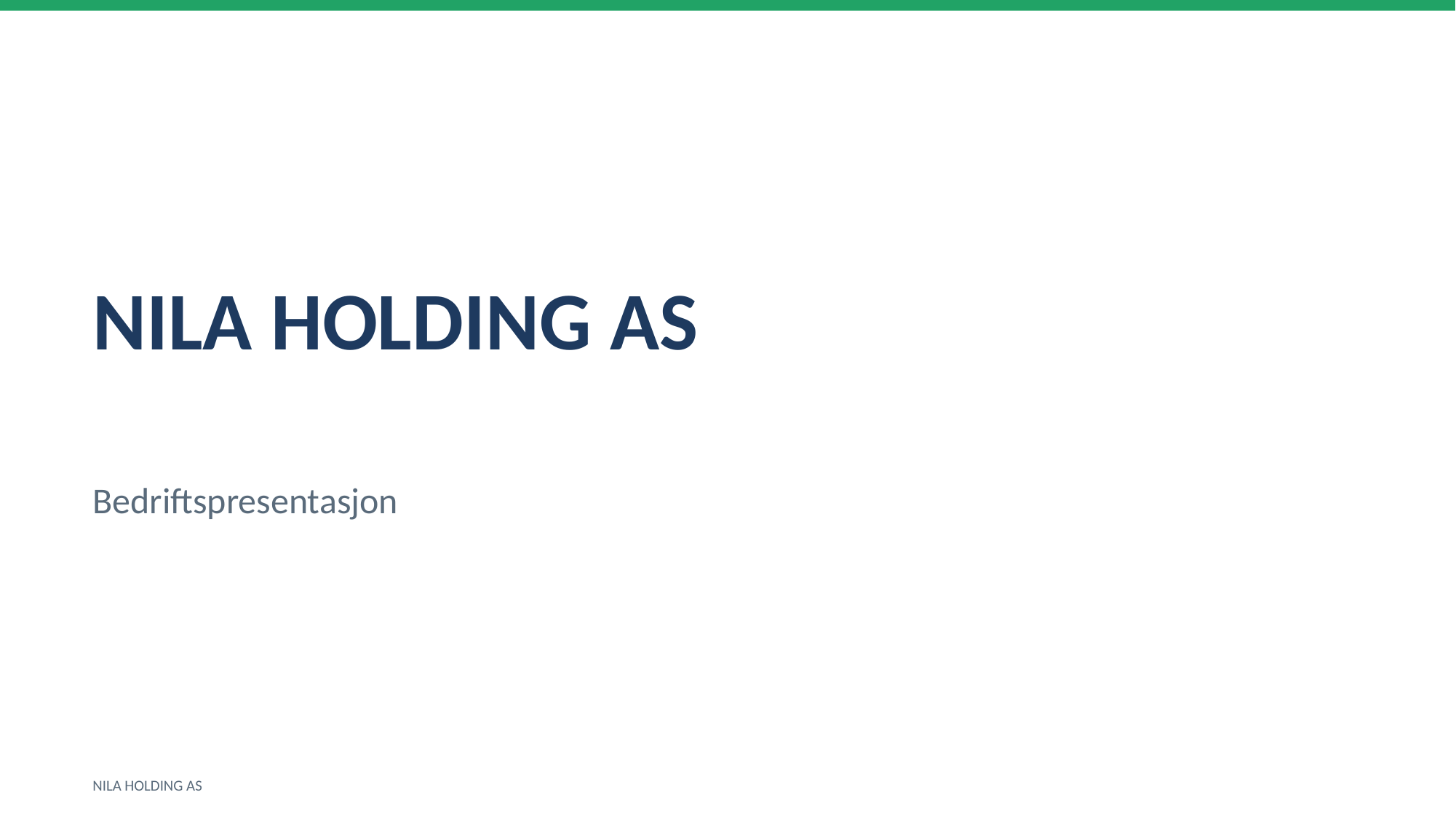

NILA HOLDING AS
Bedriftspresentasjon
NILA HOLDING AS